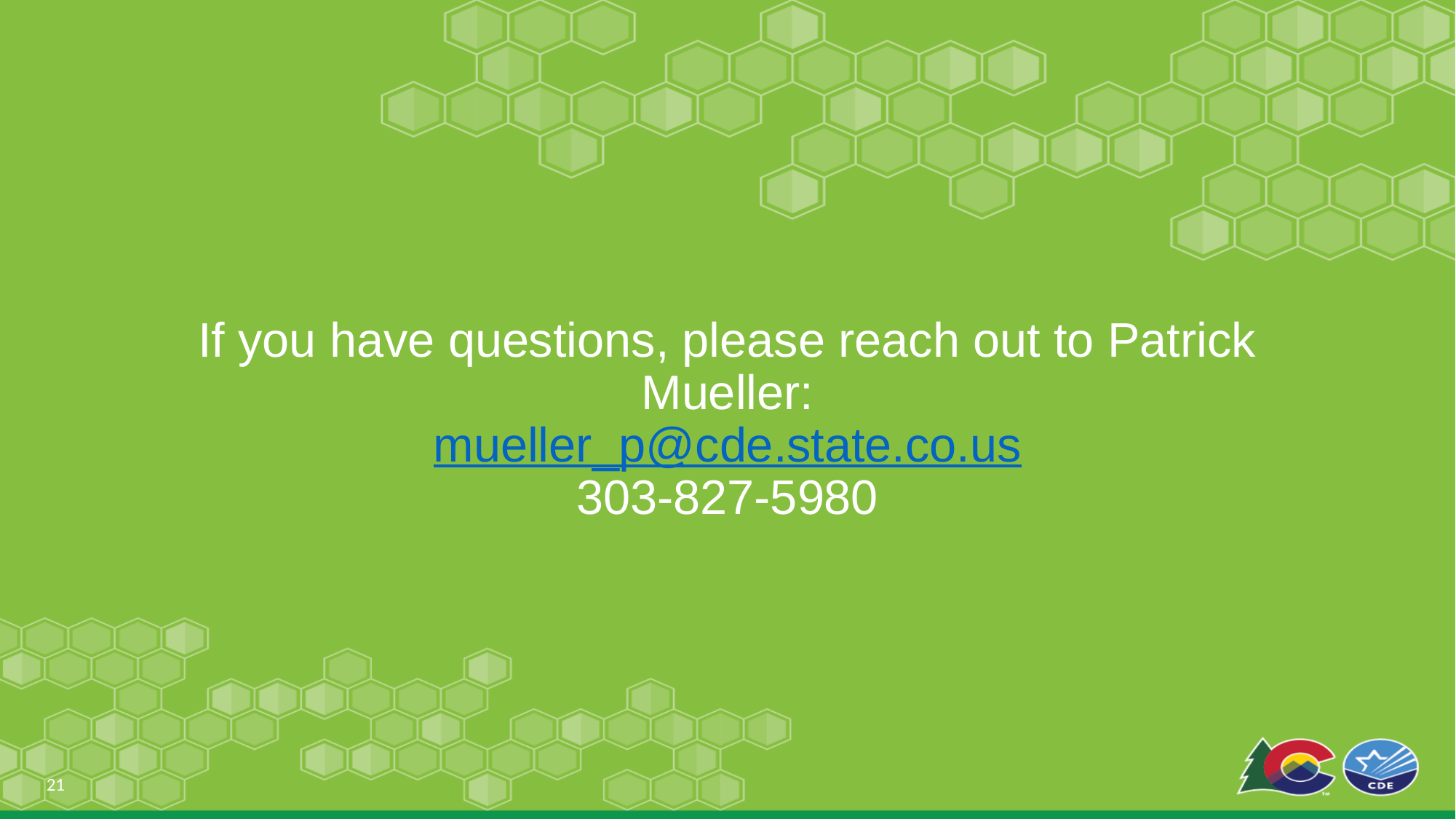

# If you have questions, please reach out to Patrick Mueller: mueller_p@cde.state.co.us 303-827-5980
21